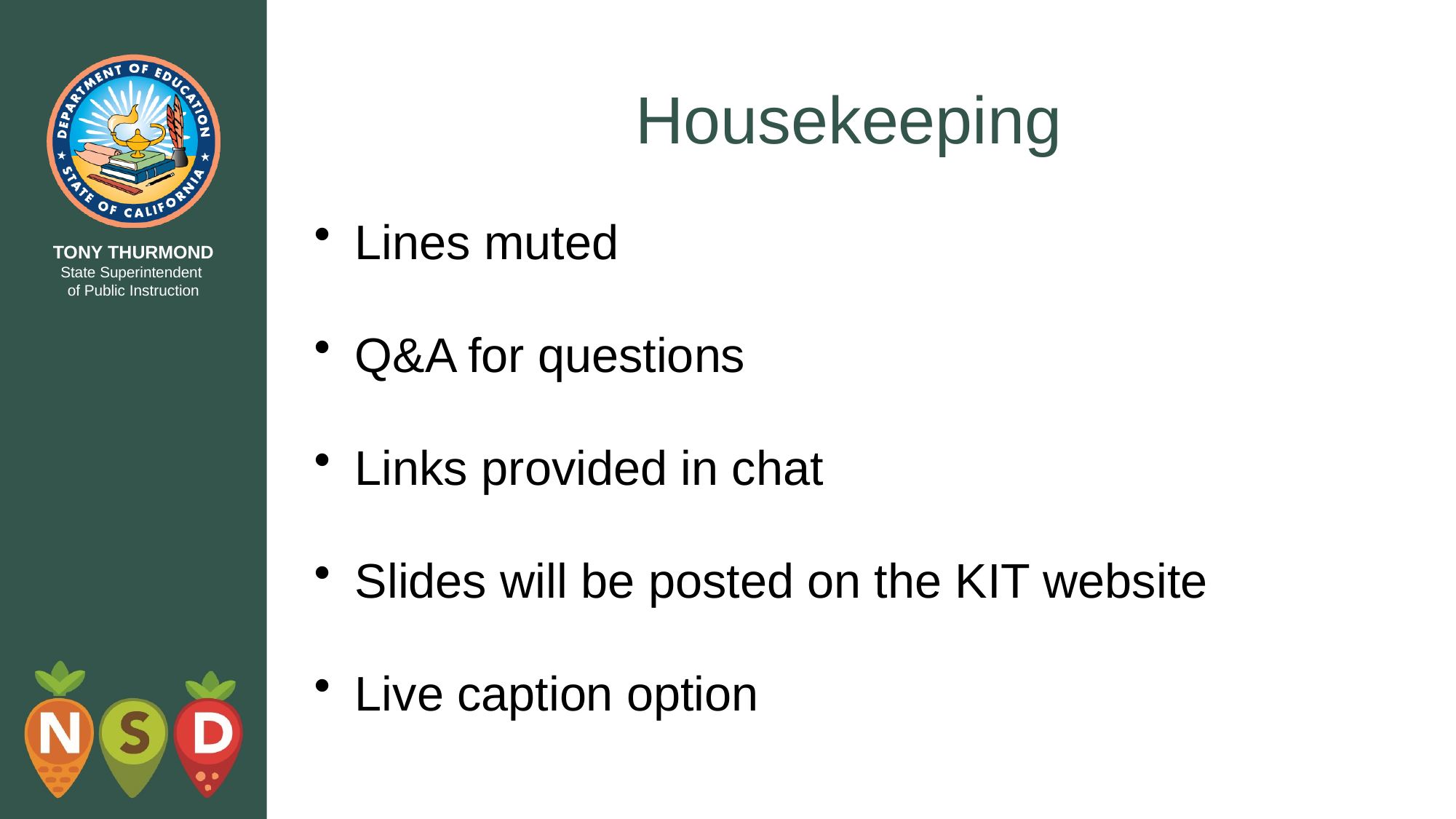

# Housekeeping
Lines muted
Q&A for questions
Links provided in chat
Slides will be posted on the KIT website
Live caption option